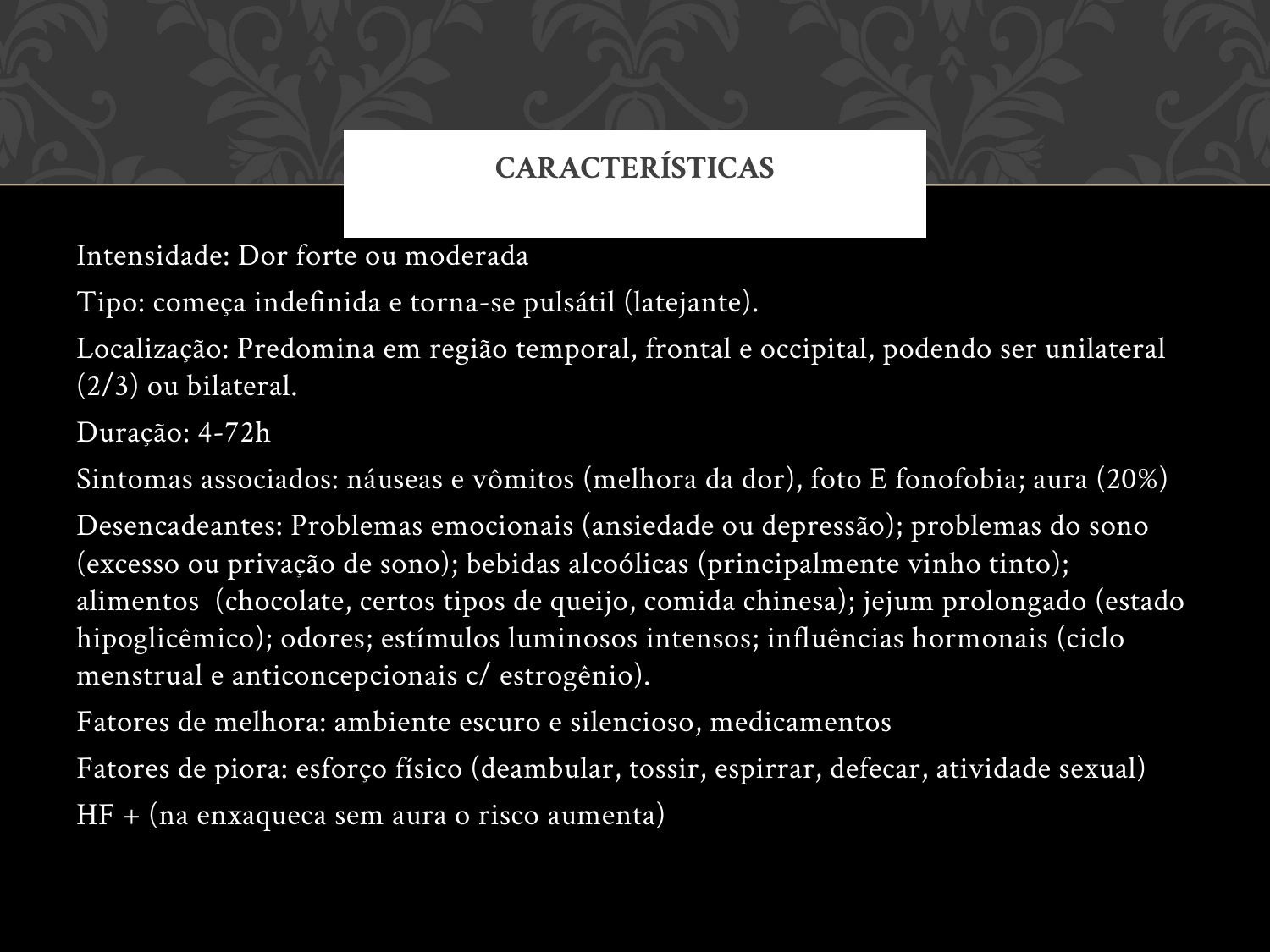

# Características
Intensidade: Dor forte ou moderada
Tipo: começa indefinida e torna-se pulsátil (latejante).
Localização: Predomina em região temporal, frontal e occipital, podendo ser unilateral (2/3) ou bilateral.
Duração: 4-72h
Sintomas associados: náuseas e vômitos (melhora da dor), foto E fonofobia; aura (20%)
Desencadeantes: Problemas emocionais (ansiedade ou depressão); problemas do sono (excesso ou privação de sono); bebidas alcoólicas (principalmente vinho tinto); alimentos  (chocolate, certos tipos de queijo, comida chinesa); jejum prolongado (estado hipoglicêmico); odores; estímulos luminosos intensos; influências hormonais (ciclo menstrual e anticoncepcionais c/ estrogênio).
Fatores de melhora: ambiente escuro e silencioso, medicamentos
Fatores de piora: esforço físico (deambular, tossir, espirrar, defecar, atividade sexual)
HF + (na enxaqueca sem aura o risco aumenta)